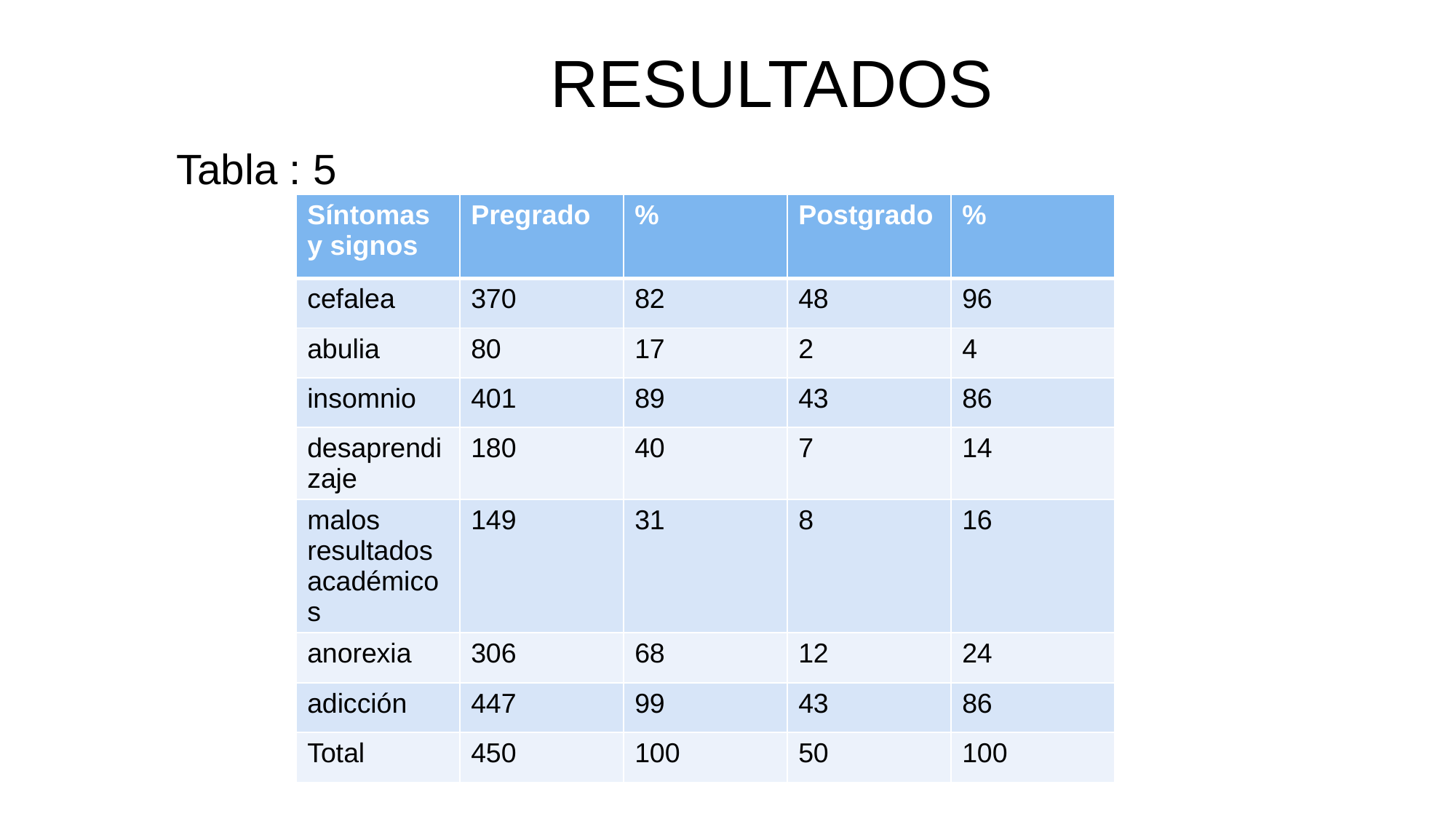

RESULTADOS
Tabla : 5
| Síntomas y signos | Pregrado | % | Postgrado | % |
| --- | --- | --- | --- | --- |
| cefalea | 370 | 82 | 48 | 96 |
| abulia | 80 | 17 | 2 | 4 |
| insomnio | 401 | 89 | 43 | 86 |
| desaprendizaje | 180 | 40 | 7 | 14 |
| malos resultados académicos | 149 | 31 | 8 | 16 |
| anorexia | 306 | 68 | 12 | 24 |
| adicción | 447 | 99 | 43 | 86 |
| Total | 450 | 100 | 50 | 100 |